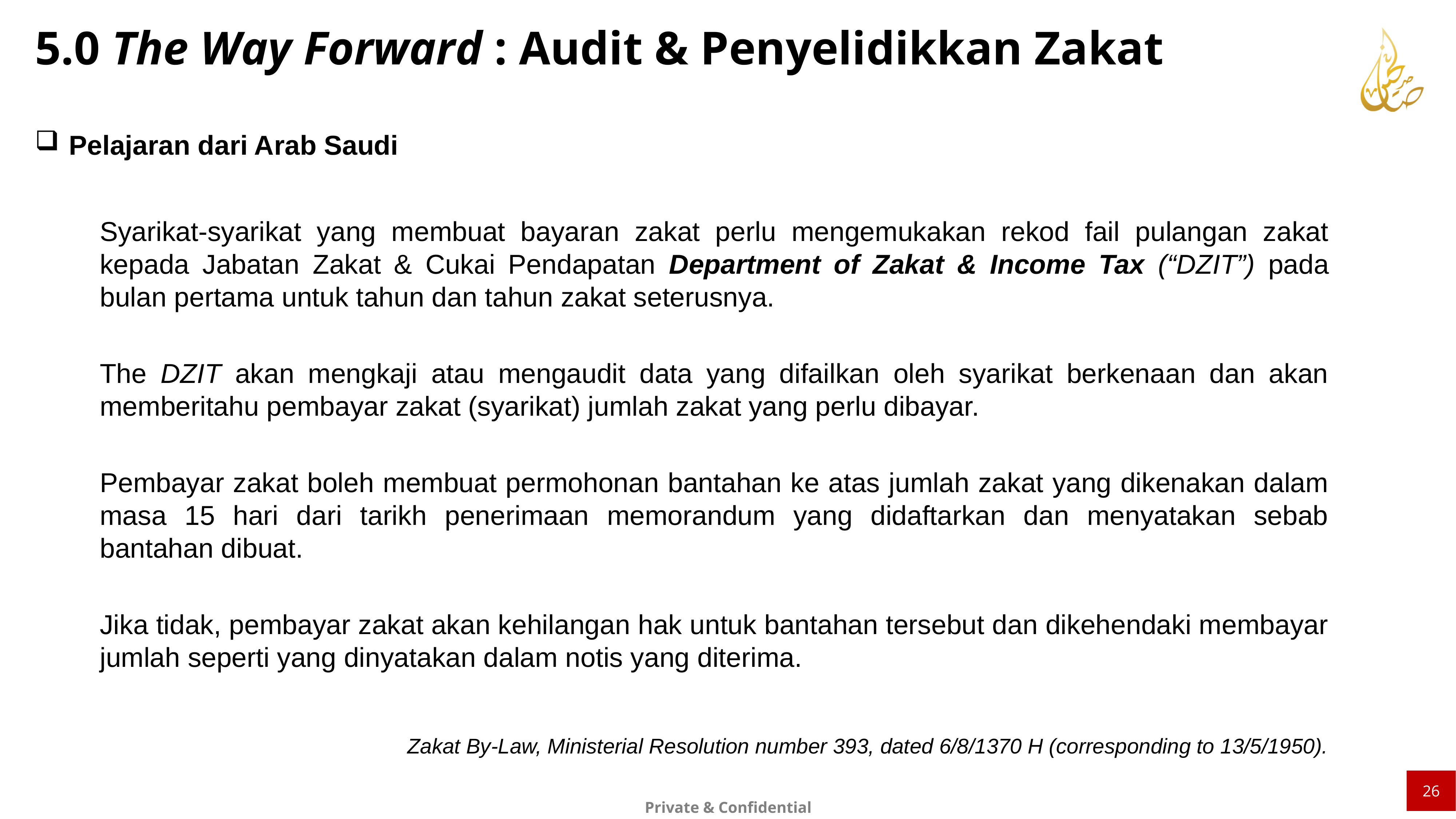

5.0 The Way Forward : Audit & Penyelidikkan Zakat
Pelajaran dari Arab Saudi

Syarikat-syarikat yang membuat bayaran zakat perlu mengemukakan rekod fail pulangan zakat kepada Jabatan Zakat & Cukai Pendapatan Department of Zakat & Income Tax (“DZIT”) pada bulan pertama untuk tahun dan tahun zakat seterusnya.

The DZIT akan mengkaji atau mengaudit data yang difailkan oleh syarikat berkenaan dan akan memberitahu pembayar zakat (syarikat) jumlah zakat yang perlu dibayar.

Pembayar zakat boleh membuat permohonan bantahan ke atas jumlah zakat yang dikenakan dalam masa 15 hari dari tarikh penerimaan memorandum yang didaftarkan dan menyatakan sebab bantahan dibuat.

Jika tidak, pembayar zakat akan kehilangan hak untuk bantahan tersebut dan dikehendaki membayar jumlah seperti yang dinyatakan dalam notis yang diterima.

Zakat By-Law, Ministerial Resolution number 393, dated 6/8/1370 H (corresponding to 13/5/1950).

26